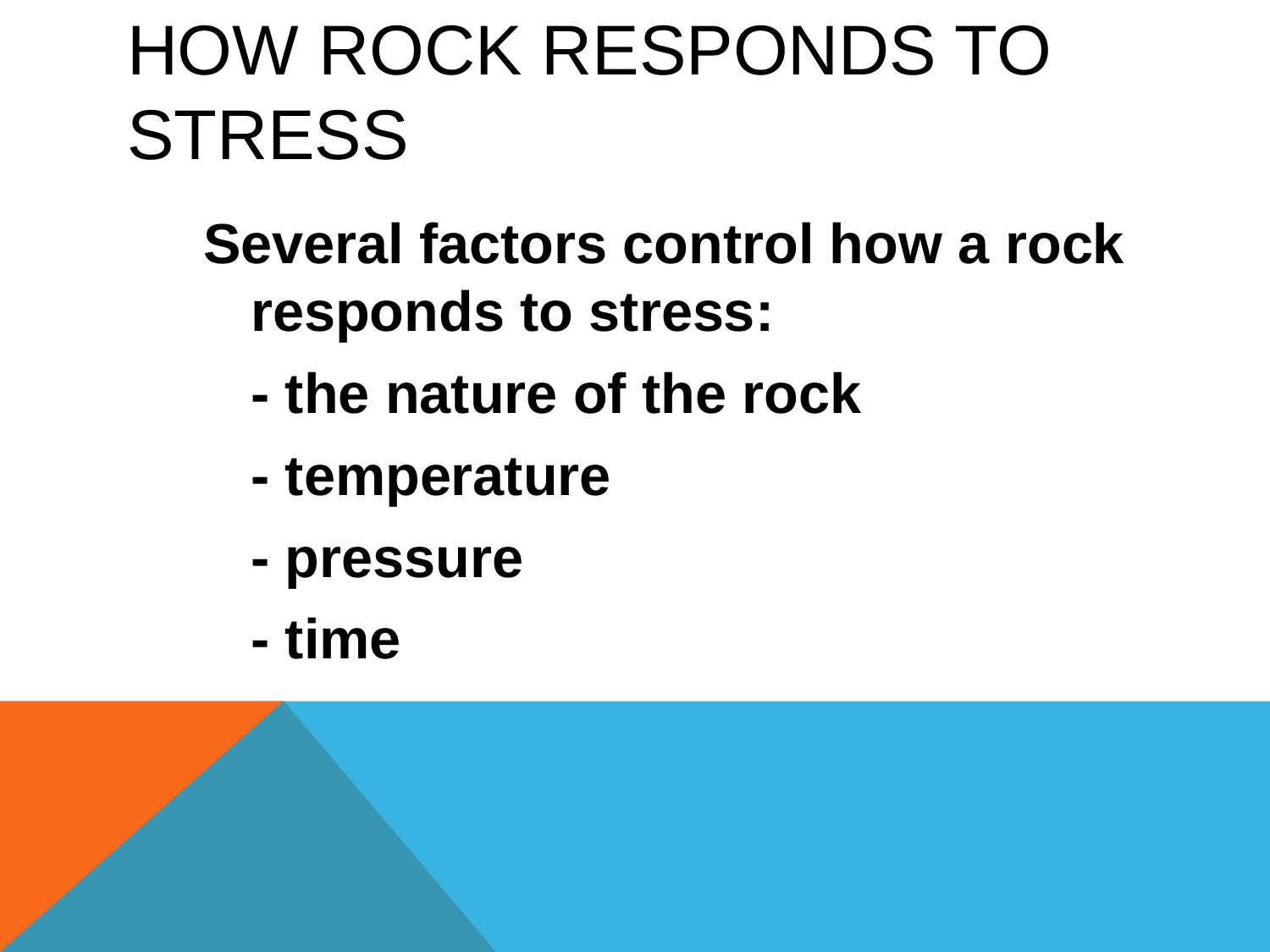

# how rock responds to stress
Several factors control how a rock responds to stress:
	- the nature of the rock
	- temperature
	- pressure
	- time